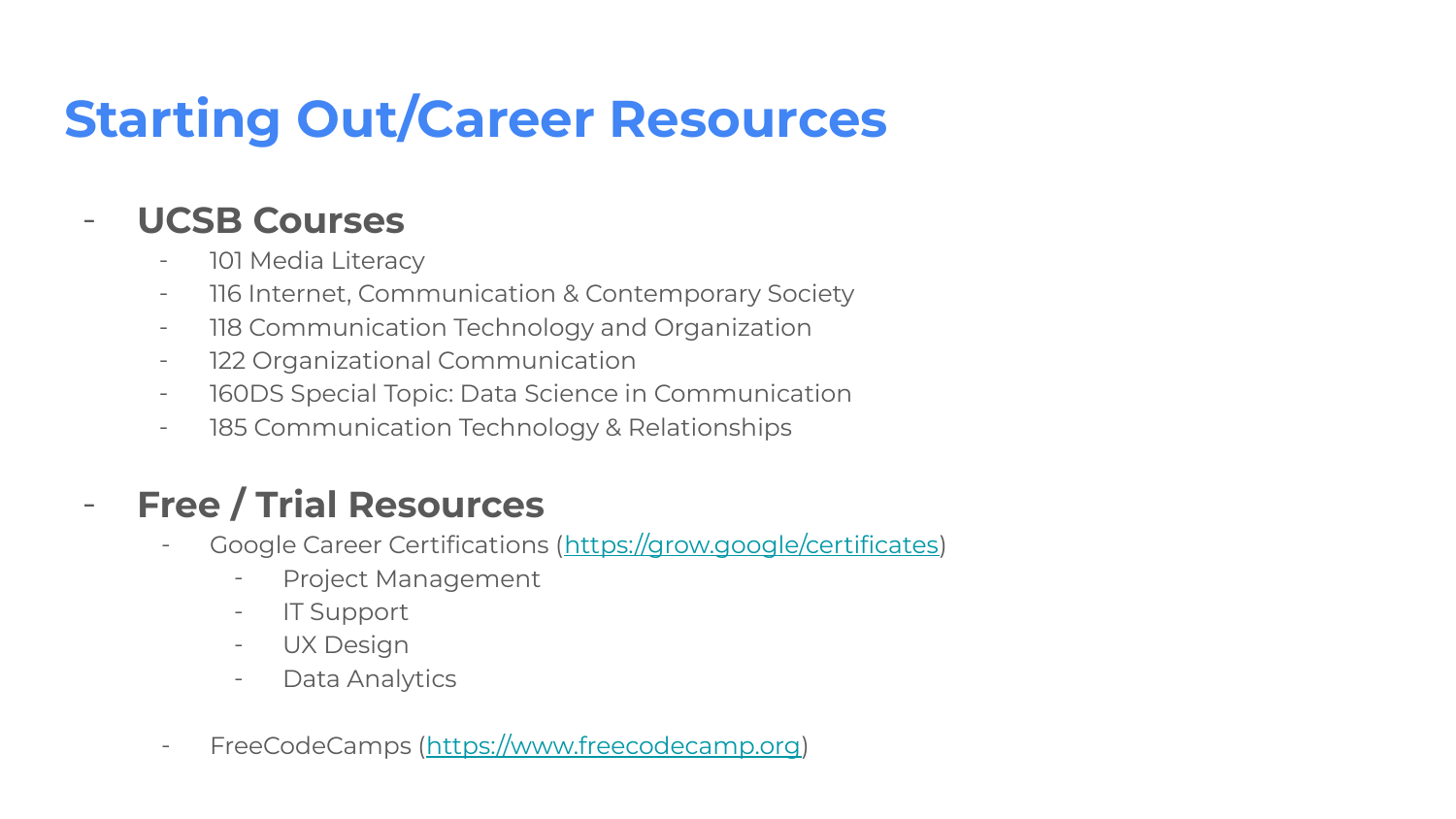

# Starting Out/Career Resources
UCSB Courses
101 Media Literacy
116 Internet, Communication & Contemporary Society
118 Communication Technology and Organization
122 Organizational Communication
160DS Special Topic: Data Science in Communication
185 Communication Technology & Relationships

Free / Trial Resources
Google Career Certifications (https://grow.google/certificates)
Project Management
IT Support
UX Design
Data Analytics
FreeCodeCamps (https://www.freecodecamp.org)